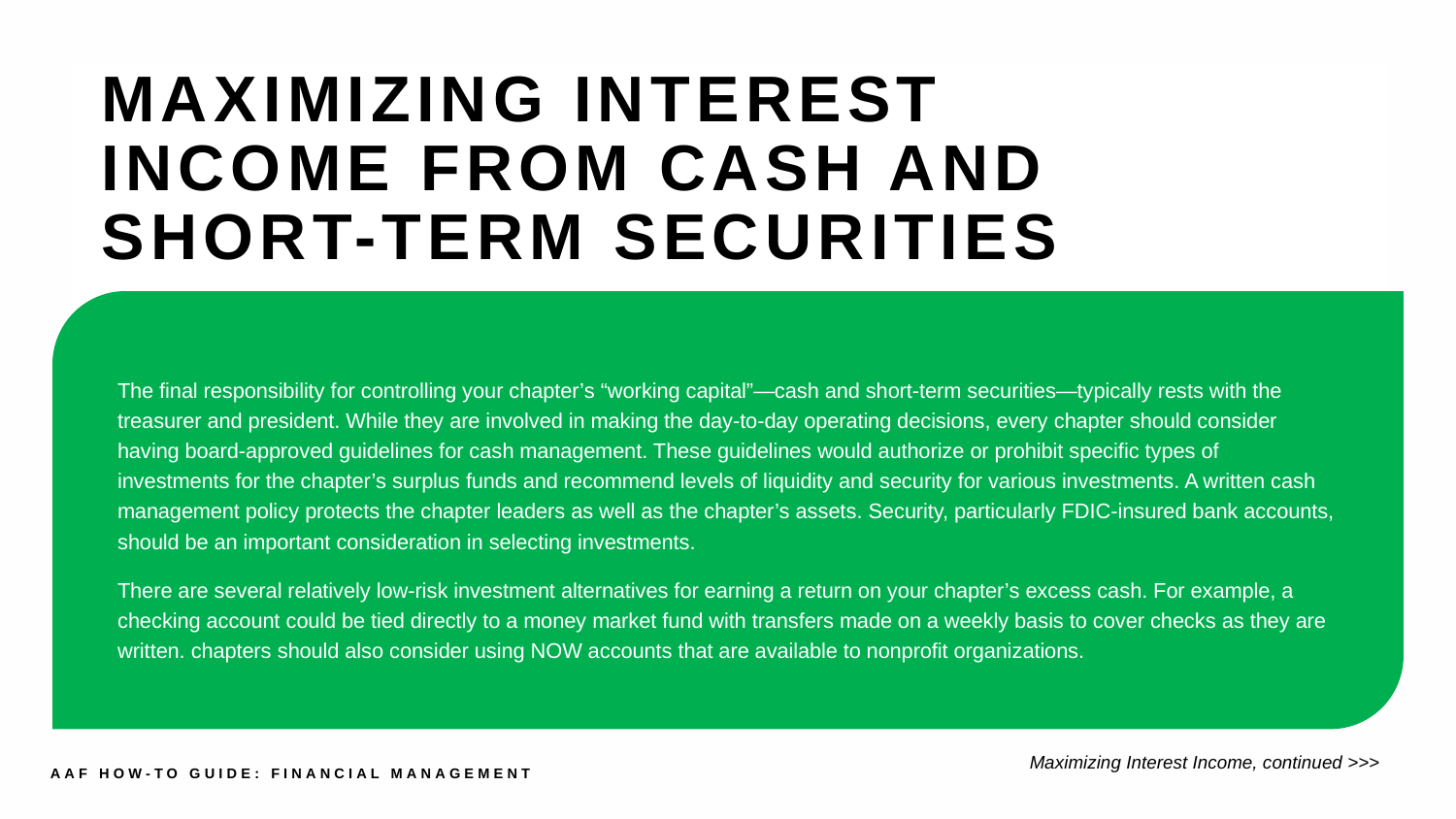

MAXIMIZING INTEREST INCOME FROM CASH AND SHORT-TERM SECURITIES
The final responsibility for controlling your chapter’s “working capital”—cash and short-term securities—typically rests with the treasurer and president. While they are involved in making the day-to-day operating decisions, every chapter should consider having board-approved guidelines for cash management. These guidelines would authorize or prohibit specific types of investments for the chapter’s surplus funds and recommend levels of liquidity and security for various investments. A written cash management policy protects the chapter leaders as well as the chapter’s assets. Security, particularly FDIC-insured bank accounts, should be an important consideration in selecting investments.
There are several relatively low-risk investment alternatives for earning a return on your chapter’s excess cash. For example, a checking account could be tied directly to a money market fund with transfers made on a weekly basis to cover checks as they are written. chapters should also consider using NOW accounts that are available to nonprofit organizations.

Maximizing Interest Income, continued >>>